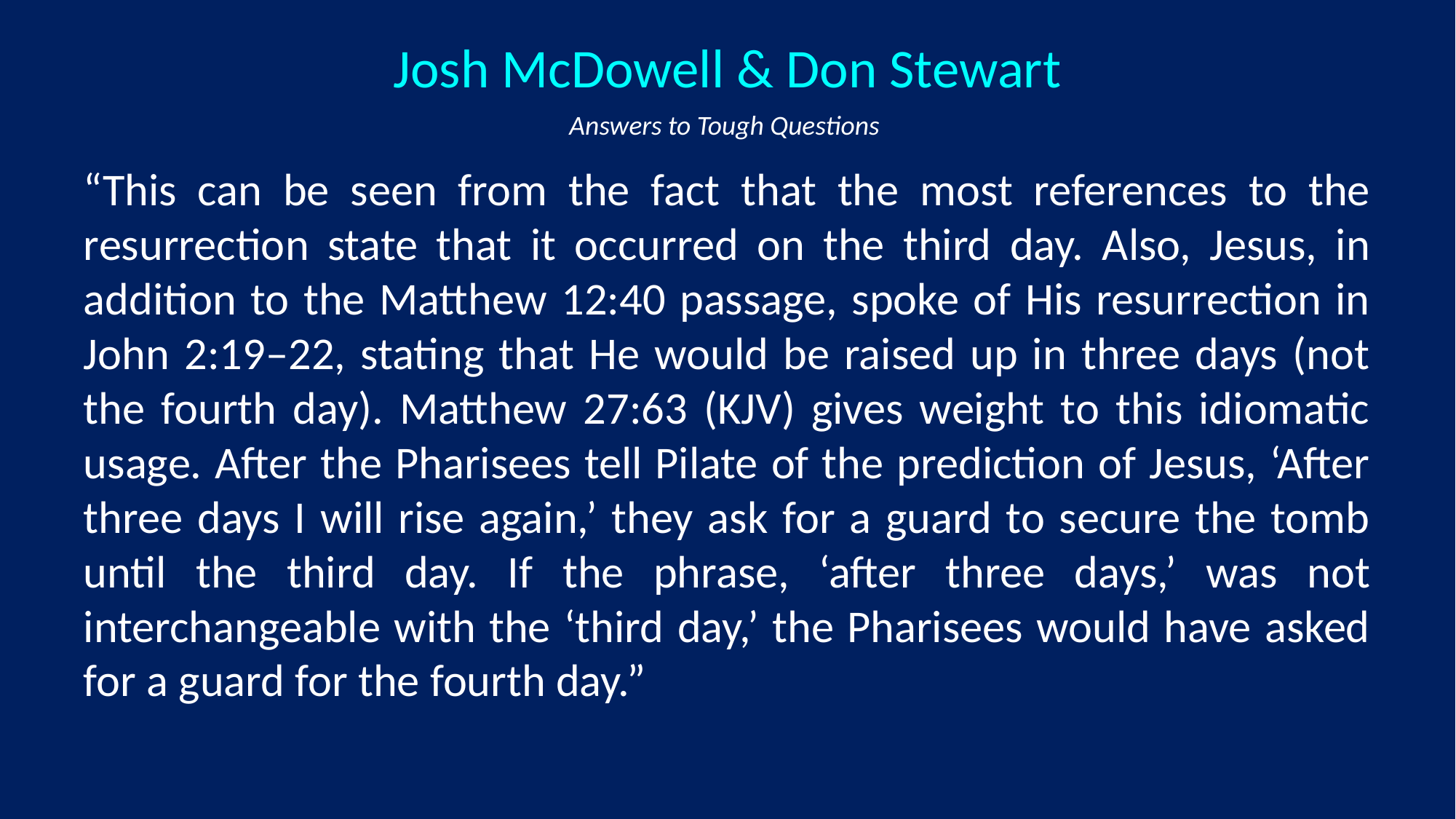

Josh McDowell & Don Stewart
Answers to Tough Questions
“This can be seen from the fact that the most references to the resurrection state that it occurred on the third day. Also, Jesus, in addition to the Matthew 12:40 passage, spoke of His resurrection in John 2:19–22, stating that He would be raised up in three days (not the fourth day). Matthew 27:63 (KJV) gives weight to this idiomatic usage. After the Pharisees tell Pilate of the prediction of Jesus, ‘After three days I will rise again,’ they ask for a guard to secure the tomb until the third day. If the phrase, ‘after three days,’ was not interchangeable with the ‘third day,’ the Pharisees would have asked for a guard for the fourth day.”